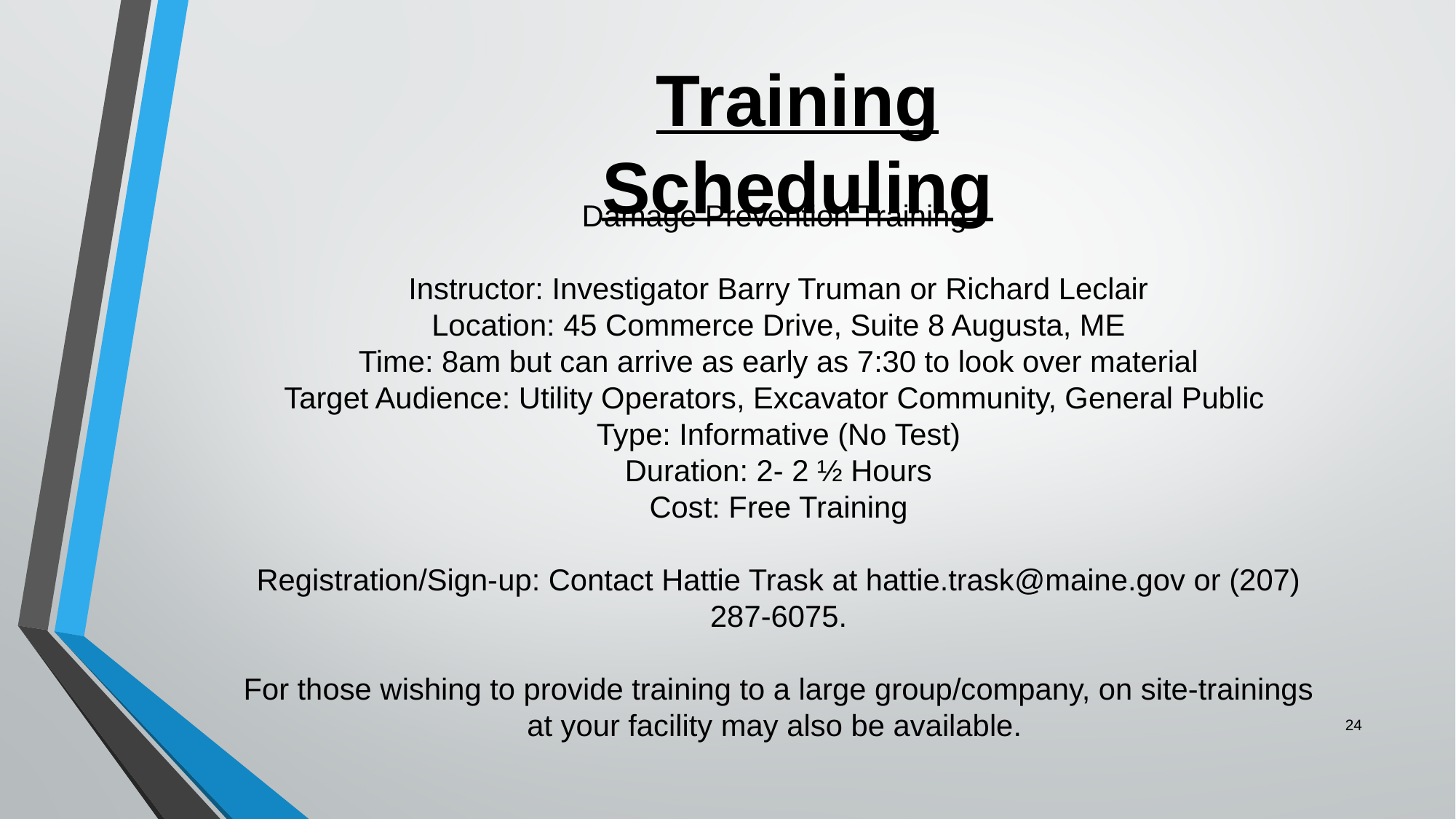

Training Scheduling
Damage Prevention Training

Instructor: Investigator Barry Truman or Richard Leclair
Location: 45 Commerce Drive, Suite 8 Augusta, ME
Time: 8am but can arrive as early as 7:30 to look over material
Target Audience: Utility Operators, Excavator Community, General Public
Type: Informative (No Test)
Duration: 2- 2 ½ Hours
Cost: Free Training

Registration/Sign-up: Contact Hattie Trask at hattie.trask@maine.gov or (207) 287-6075.

For those wishing to provide training to a large group/company, on site-trainings at your facility may also be available.

24